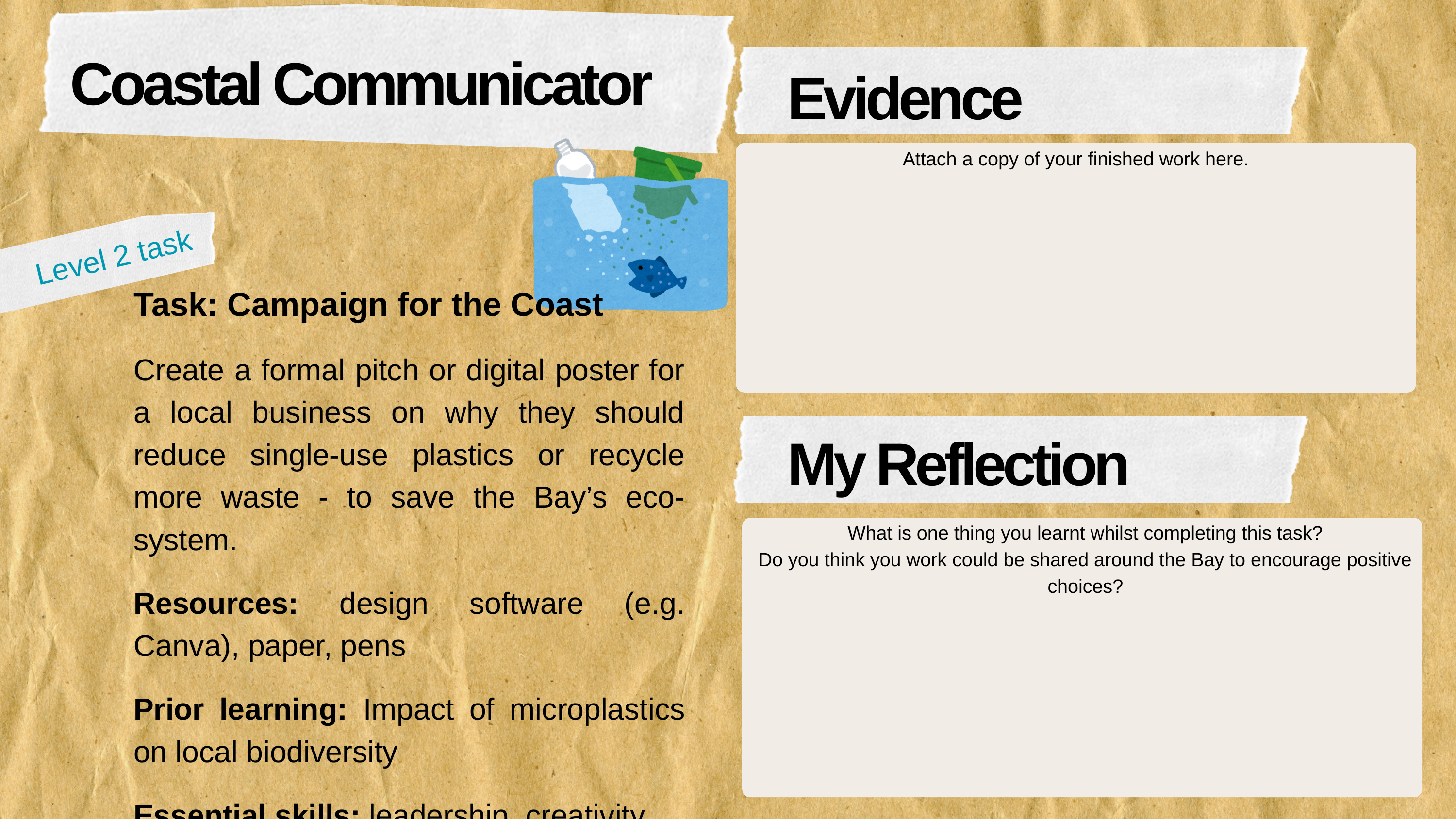

Coastal Communicator badge Level 2 activities

Evidence
Coastal Communicator

Attach a copy of your finished work here.

Level 2 task

Task: Campaign for the Coast

Create a formal pitch or digital poster for a local business on why they should reduce single-use plastics or recycle more waste - to save the Bay’s eco-system.

Resources: design software (e.g. Canva), paper, pens

Prior learning: Impact of microplastics on local biodiversity

Essential skills: leadership, creativity

My Reflection

What is one thing you learnt whilst completing this task?
Do you think you work could be shared around the Bay to encourage positive choices?